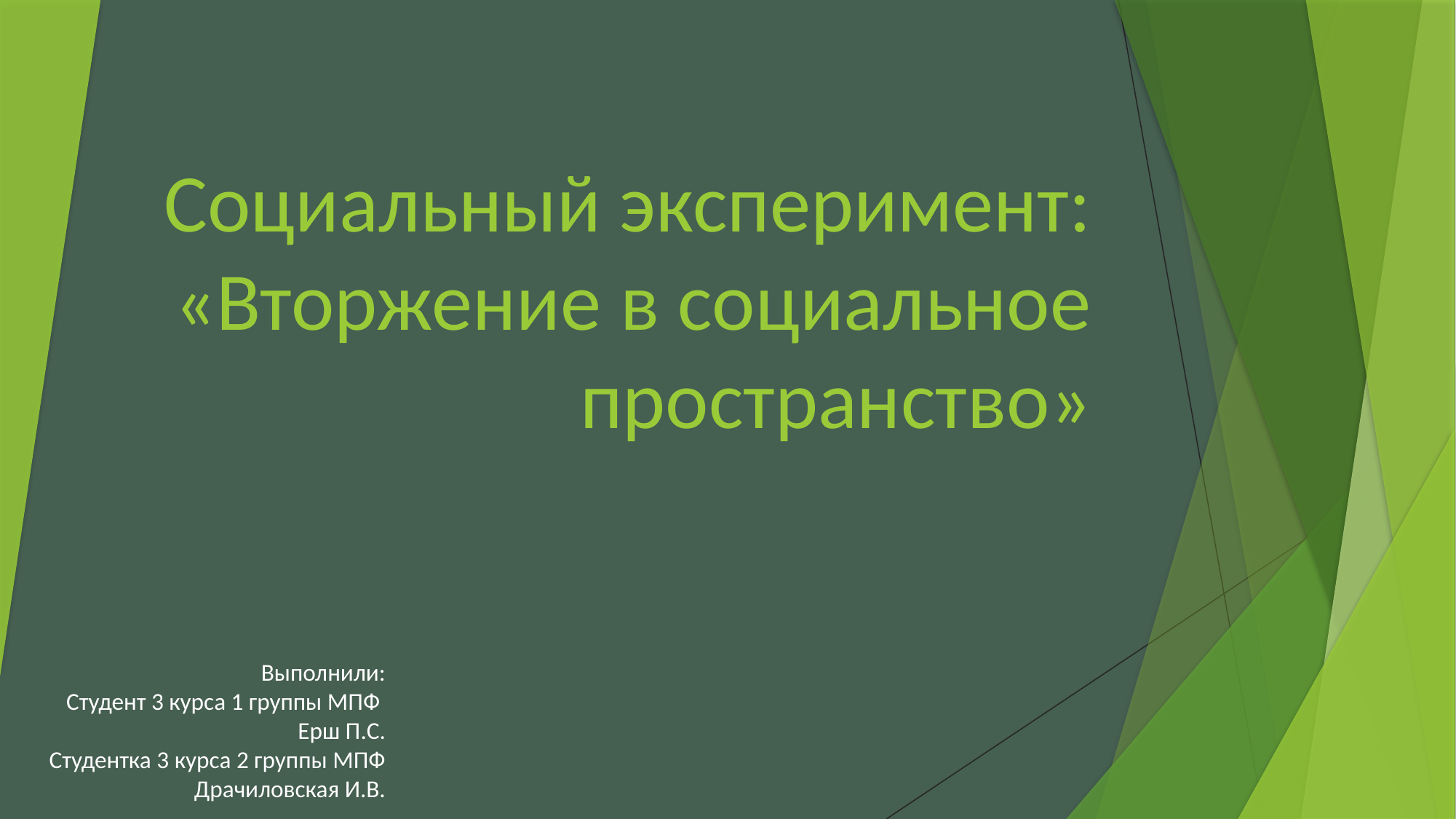

# Социальный эксперимент: «Вторжение в социальное пространство»
Выполнили:
Студент 3 курса 1 группы МПФ
Ерш П.С.
Студентка 3 курса 2 группы МПФ
Драчиловская И.В.